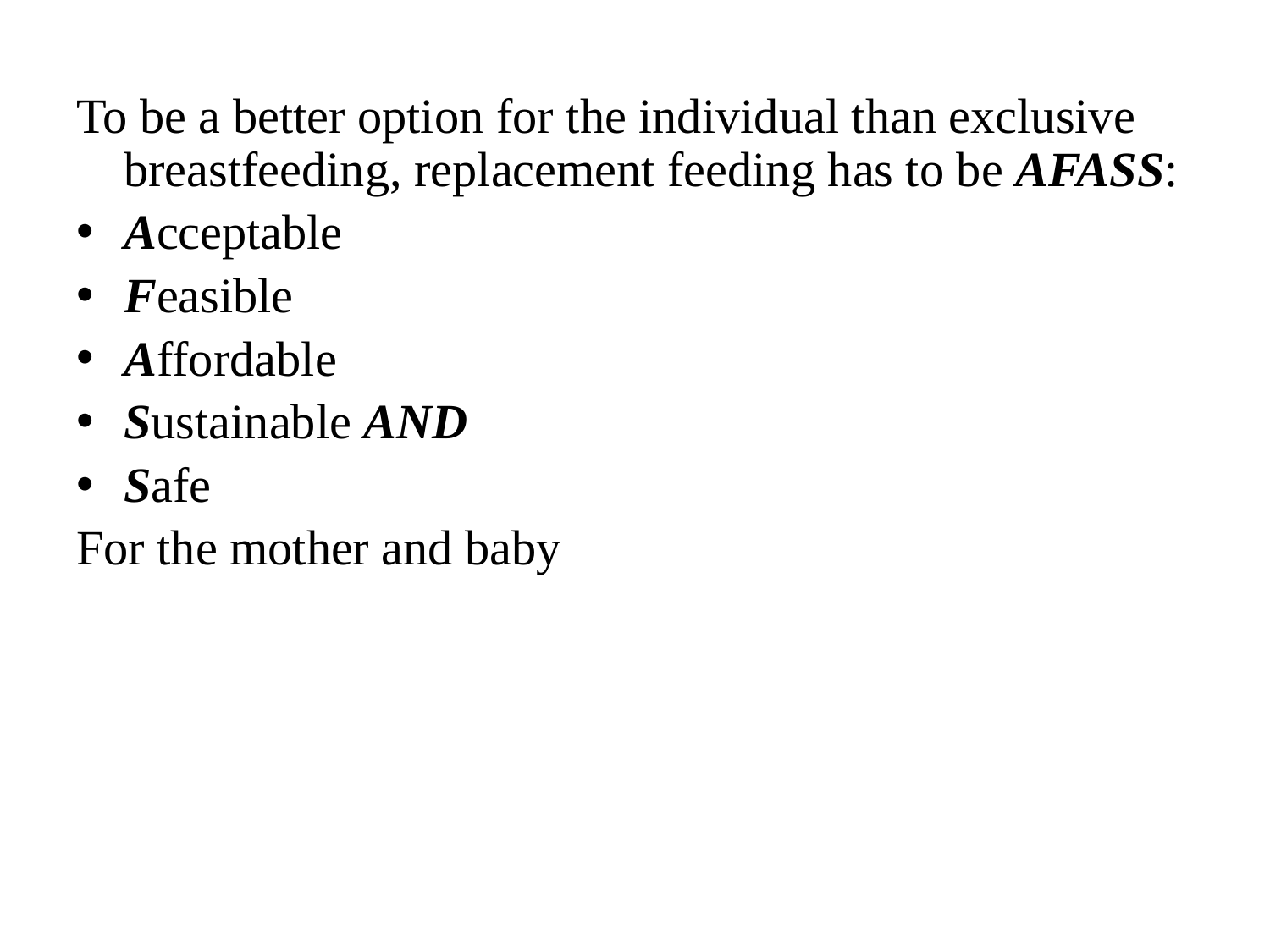

To be a better option for the individual than exclusive breastfeeding, replacement feeding has to be AFASS:
Acceptable
Feasible
Affordable
Sustainable AND
Safe
For the mother and baby